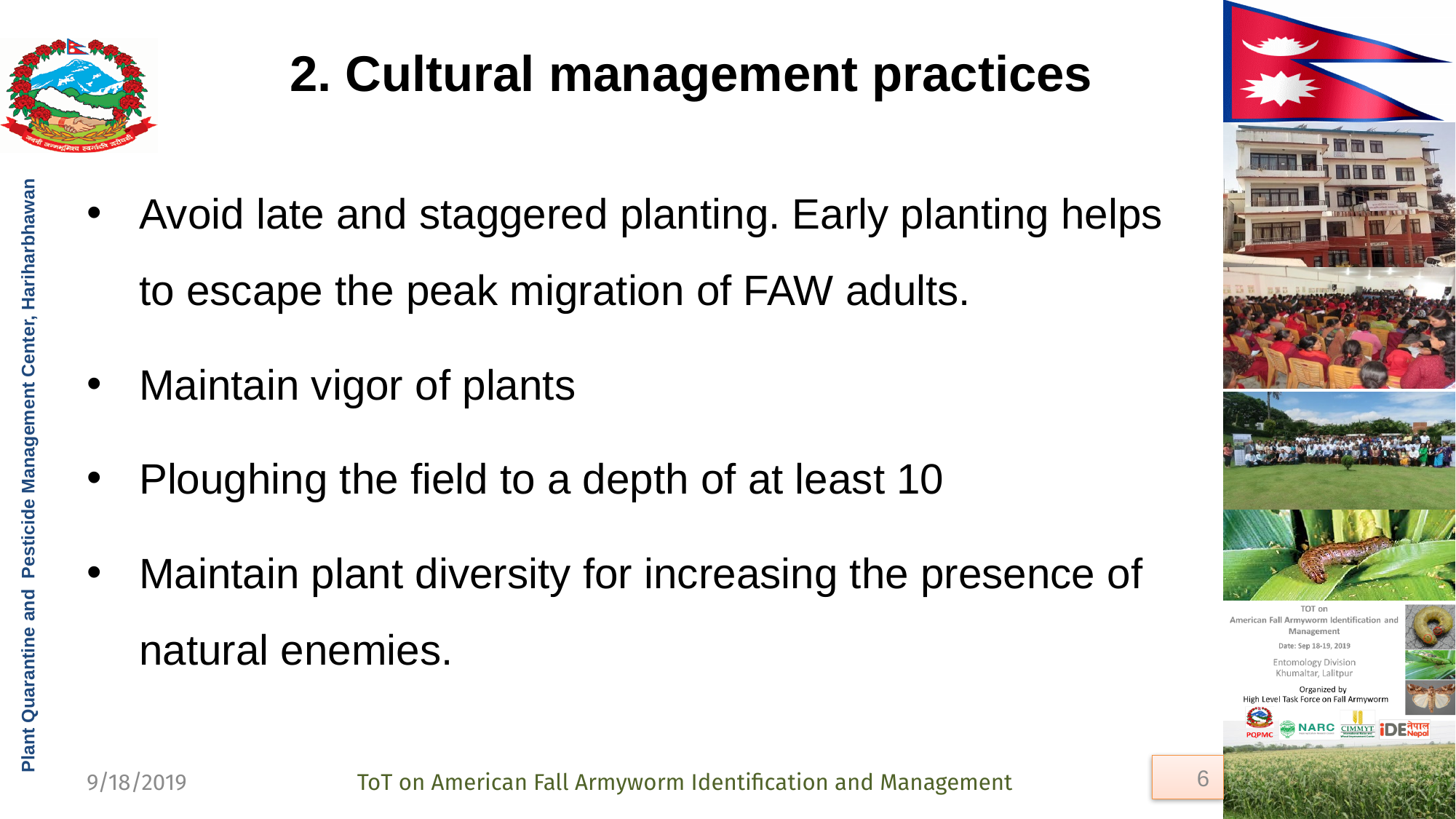

# 2. Cultural management practices
Avoid late and staggered planting. Early planting helps to escape the peak migration of FAW adults.
Maintain vigor of plants
Ploughing the field to a depth of at least 10
Maintain plant diversity for increasing the presence of natural enemies.

6
9/18/2019
ToT on American Fall Armyworm Identification and Management